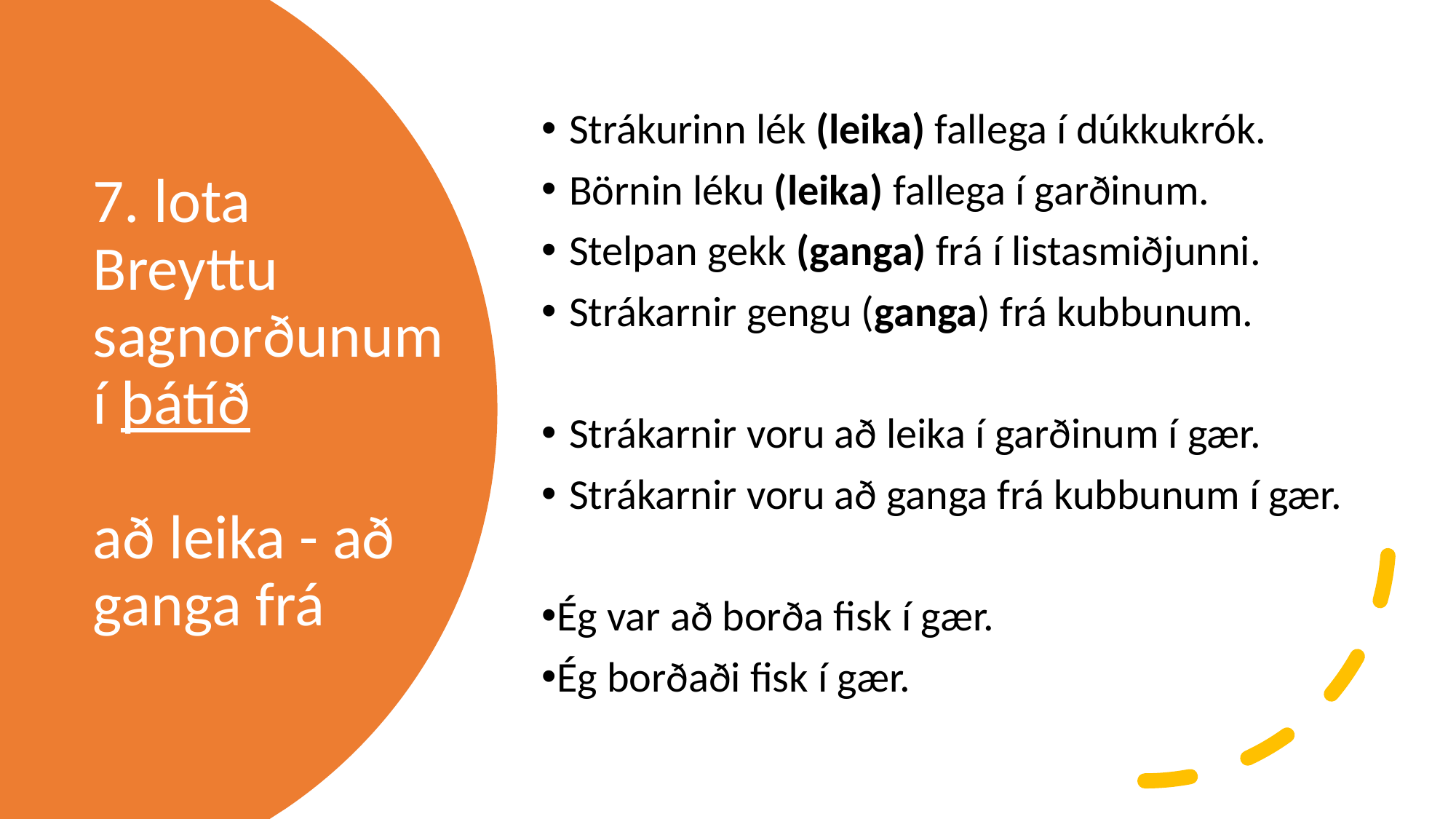

Strákurinn lék (leika) fallega í dúkkukrók.
Börnin léku (leika) fallega í garðinum.
Stelpan gekk (ganga) frá í listasmiðjunni.
Strákarnir gengu (ganga) frá kubbunum.

Strákarnir voru að leika í garðinum í gær.
Strákarnir voru að ganga frá kubbunum í gær.

Ég var að borða fisk í gær.
Ég borðaði fisk í gær.
# 7. lota Breyttu sagnorðunum í þátíð að leika - að ganga frá